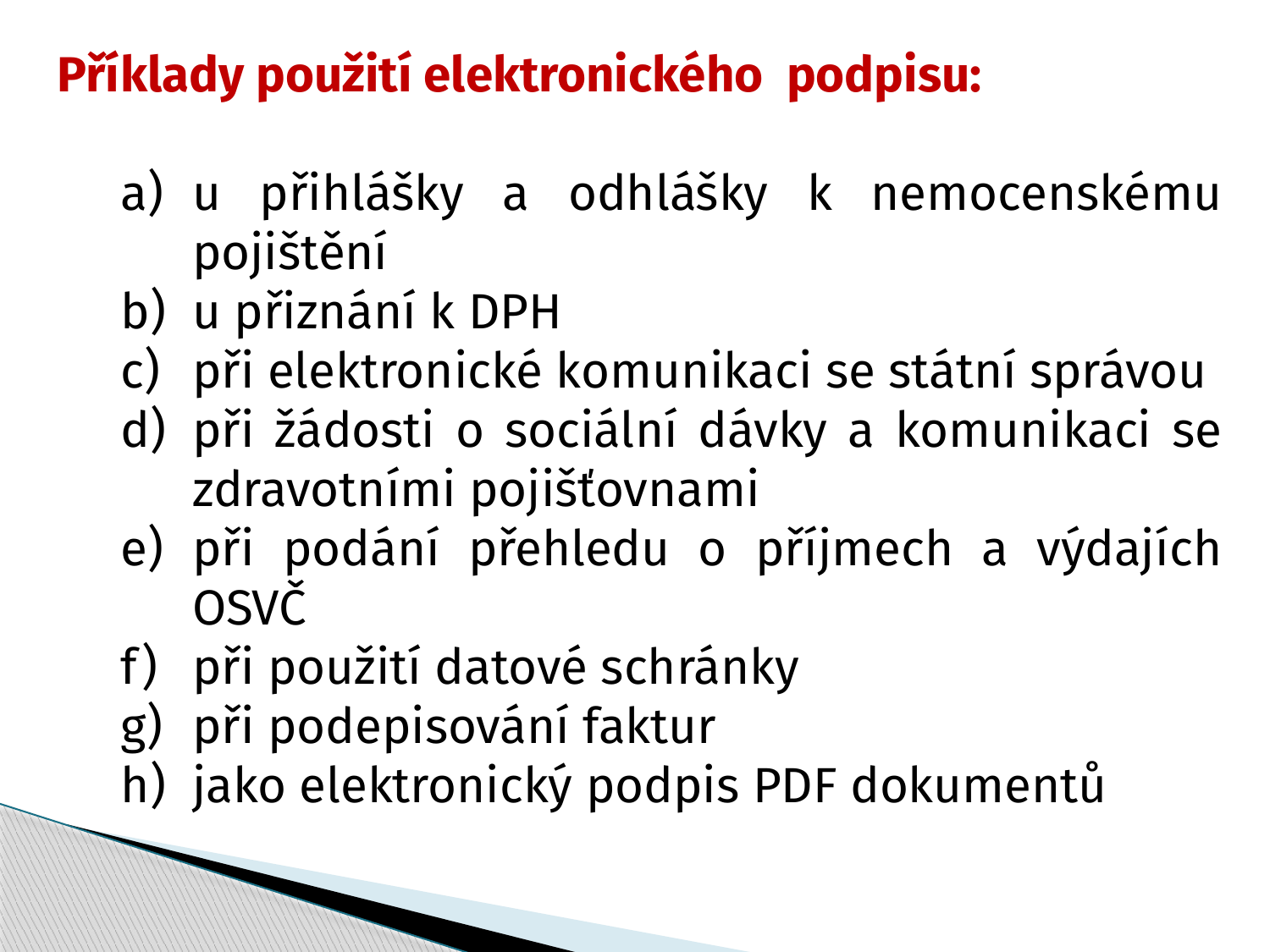

Příklady použití elektronického  podpisu:

u přihlášky a odhlášky k nemocenskému pojištění
u přiznání k DPH
při elektronické komunikaci se státní správou
při žádosti o sociální dávky a komunikaci se zdravotními pojišťovnami
při podání přehledu o příjmech a výdajích OSVČ
při použití datové schránky
při podepisování faktur
jako elektronický podpis PDF dokumentů